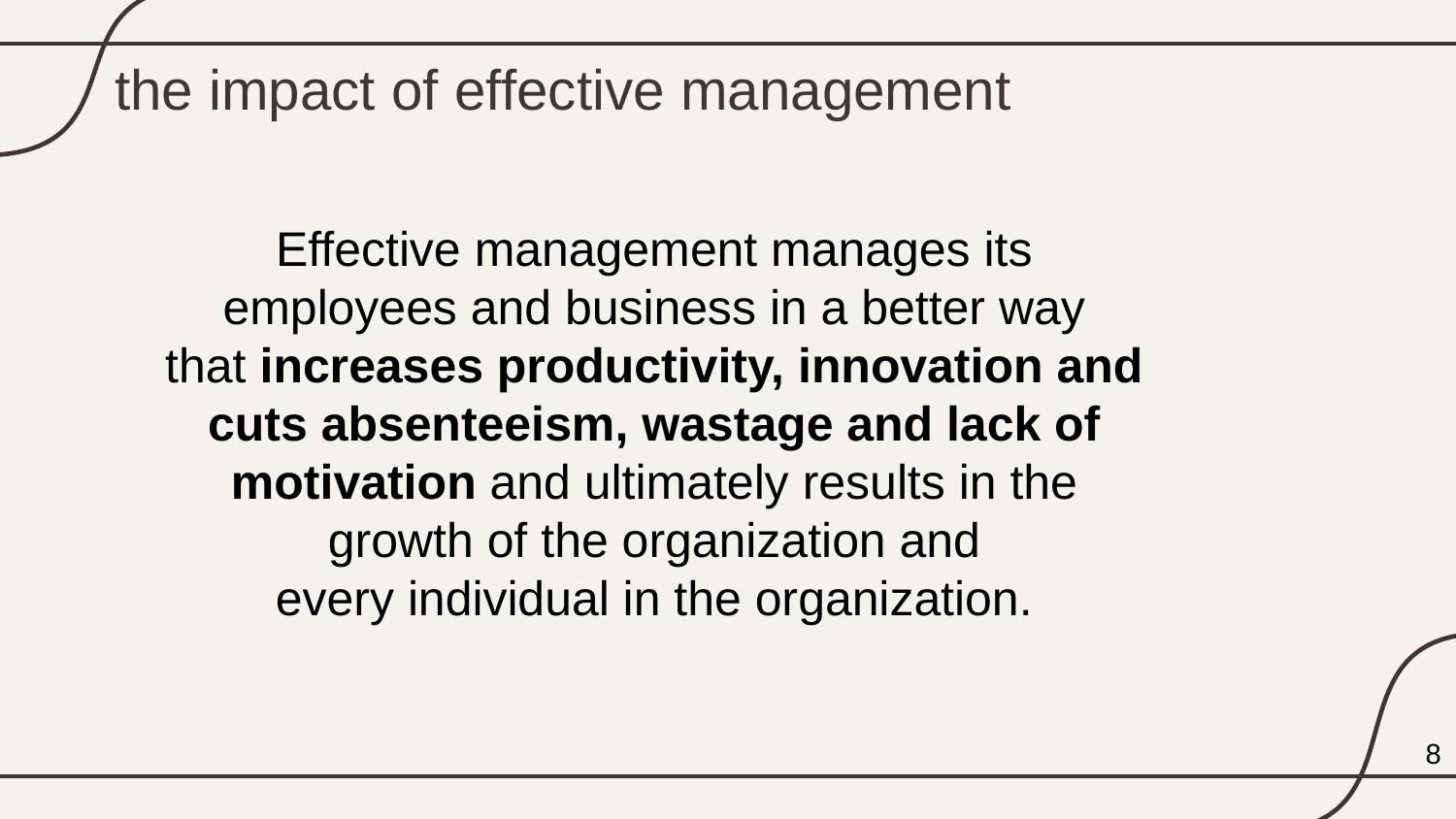

the impact of effective management

# Effective management manages its employees and business in a better way that increases productivity, innovation and cuts absenteeism, wastage and lack of motivation and ultimately results in the growth of the organization and every individual in the organization.
8